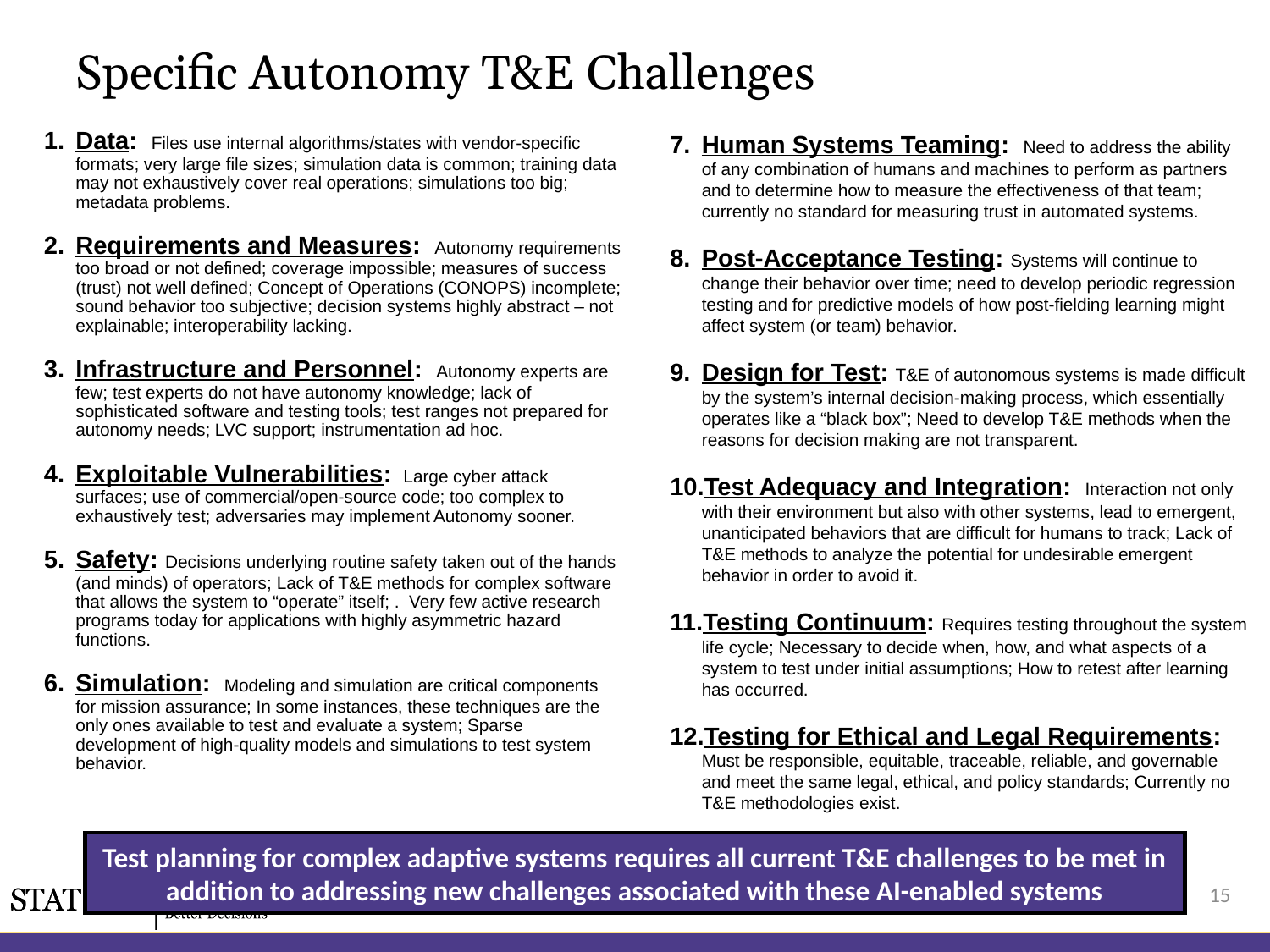

# Specific Autonomy T&E Challenges
Data:  Files use internal algorithms/states with vendor-specific formats; very large file sizes; simulation data is common; training data may not exhaustively cover real operations; simulations too big; metadata problems.
Requirements and Measures:  Autonomy requirements too broad or not defined; coverage impossible; measures of success (trust) not well defined; Concept of Operations (CONOPS) incomplete; sound behavior too subjective; decision systems highly abstract – not explainable; interoperability lacking.
Infrastructure and Personnel:  Autonomy experts are few; test experts do not have autonomy knowledge; lack of sophisticated software and testing tools; test ranges not prepared for autonomy needs; LVC support; instrumentation ad hoc.
Exploitable Vulnerabilities:  Large cyber attack surfaces; use of commercial/open-source code; too complex to exhaustively test; adversaries may implement Autonomy sooner.
Safety: Decisions underlying routine safety taken out of the hands (and minds) of operators; Lack of T&E methods for complex software that allows the system to “operate” itself; .  Very few active research programs today for applications with highly asymmetric hazard functions.
Simulation:  Modeling and simulation are critical components for mission assurance; In some instances, these techniques are the only ones available to test and evaluate a system; Sparse development of high-quality models and simulations to test system behavior.

Human Systems Teaming:  Need to address the ability of any combination of humans and machines to perform as partners and to determine how to measure the effectiveness of that team; currently no standard for measuring trust in automated systems.
Post-Acceptance Testing: Systems will continue to change their behavior over time; need to develop periodic regression testing and for predictive models of how post-fielding learning might affect system (or team) behavior.
Design for Test: T&E of autonomous systems is made difficult by the system’s internal decision‐making process, which essentially operates like a “black box”; Need to develop T&E methods when the reasons for decision making are not transparent.
Test Adequacy and Integration:  Interaction not only with their environment but also with other systems, lead to emergent, unanticipated behaviors that are difficult for humans to track; Lack of T&E methods to analyze the potential for undesirable emergent behavior in order to avoid it.
Testing Continuum: Requires testing throughout the system life cycle; Necessary to decide when, how, and what aspects of a system to test under initial assumptions; How to retest after learning has occurred.
Testing for Ethical and Legal Requirements: Must be responsible, equitable, traceable, reliable, and governable and meet the same legal, ethical, and policy standards; Currently no T&E methodologies exist.
Test planning for complex adaptive systems requires all current T&E challenges to be met in addition to addressing new challenges associated with these AI-enabled systems
15